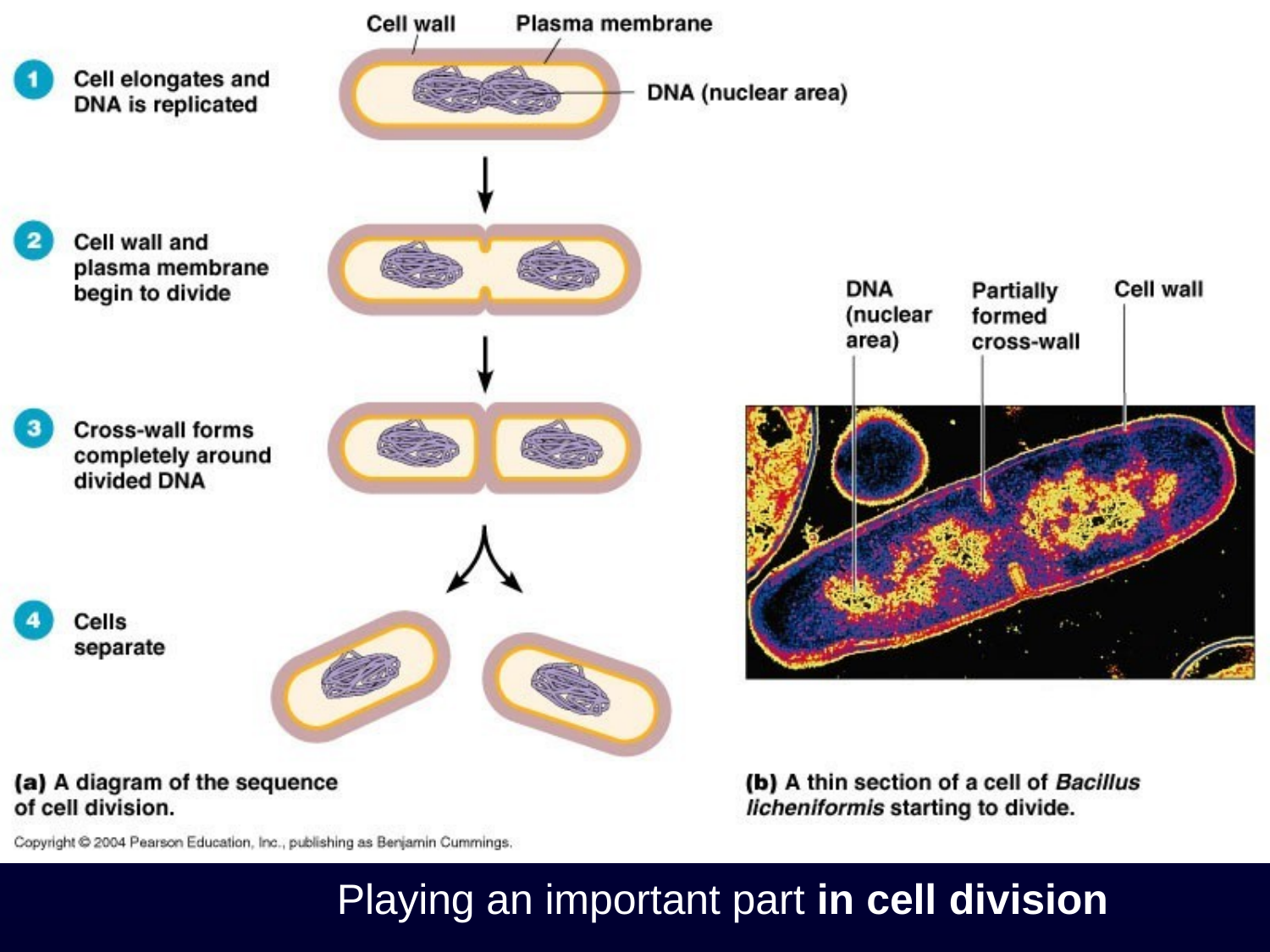

# Playing an important part in cell division